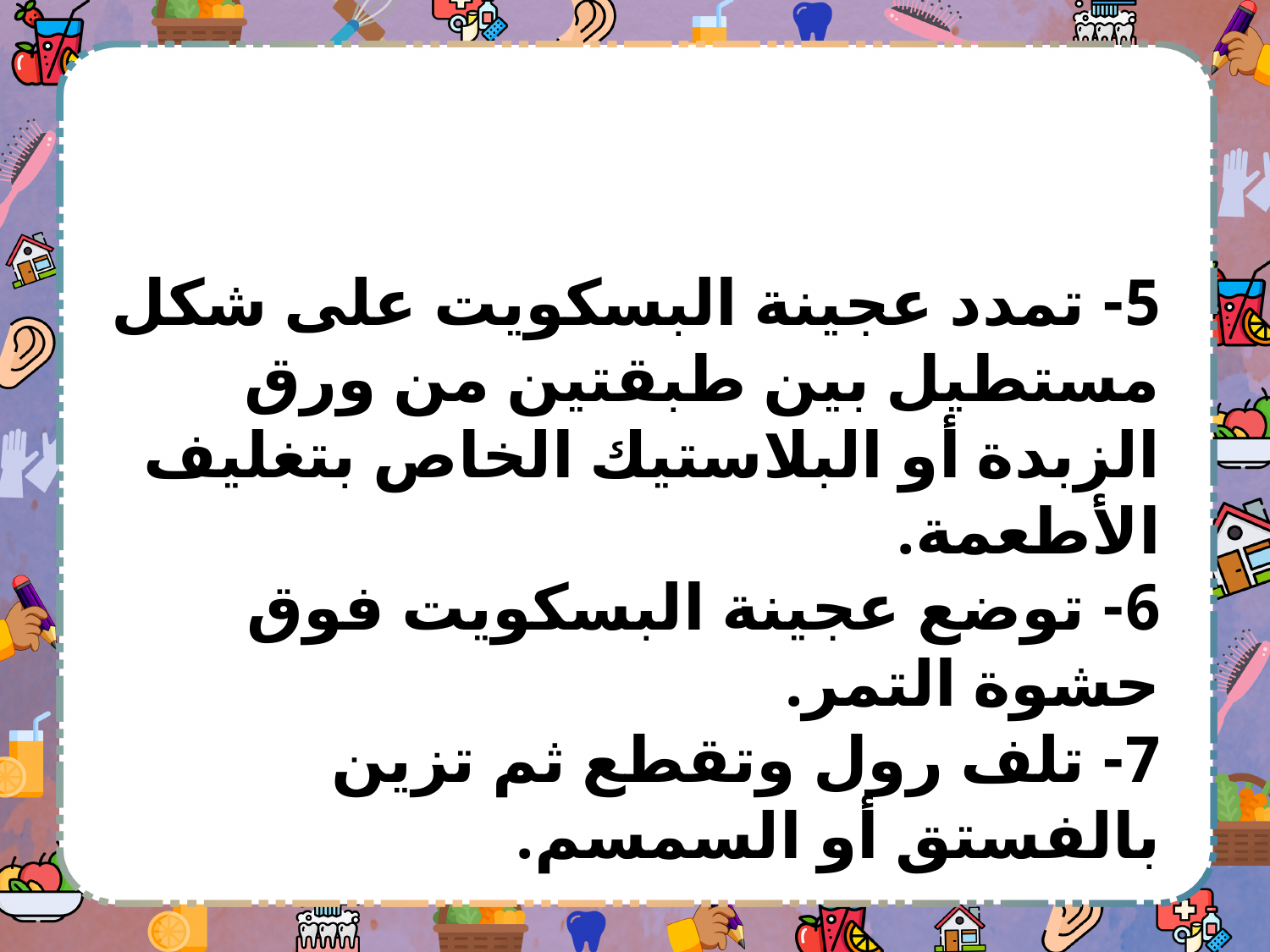

5- تمدد عجينة البسكويت على شكل مستطيل بين طبقتين من ورق الزبدة أو البلاستيك الخاص بتغليف الأطعمة.
6- توضع عجينة البسكويت فوق حشوة التمر.
7- تلف رول وتقطع ثم تزين بالفستق أو السمسم.